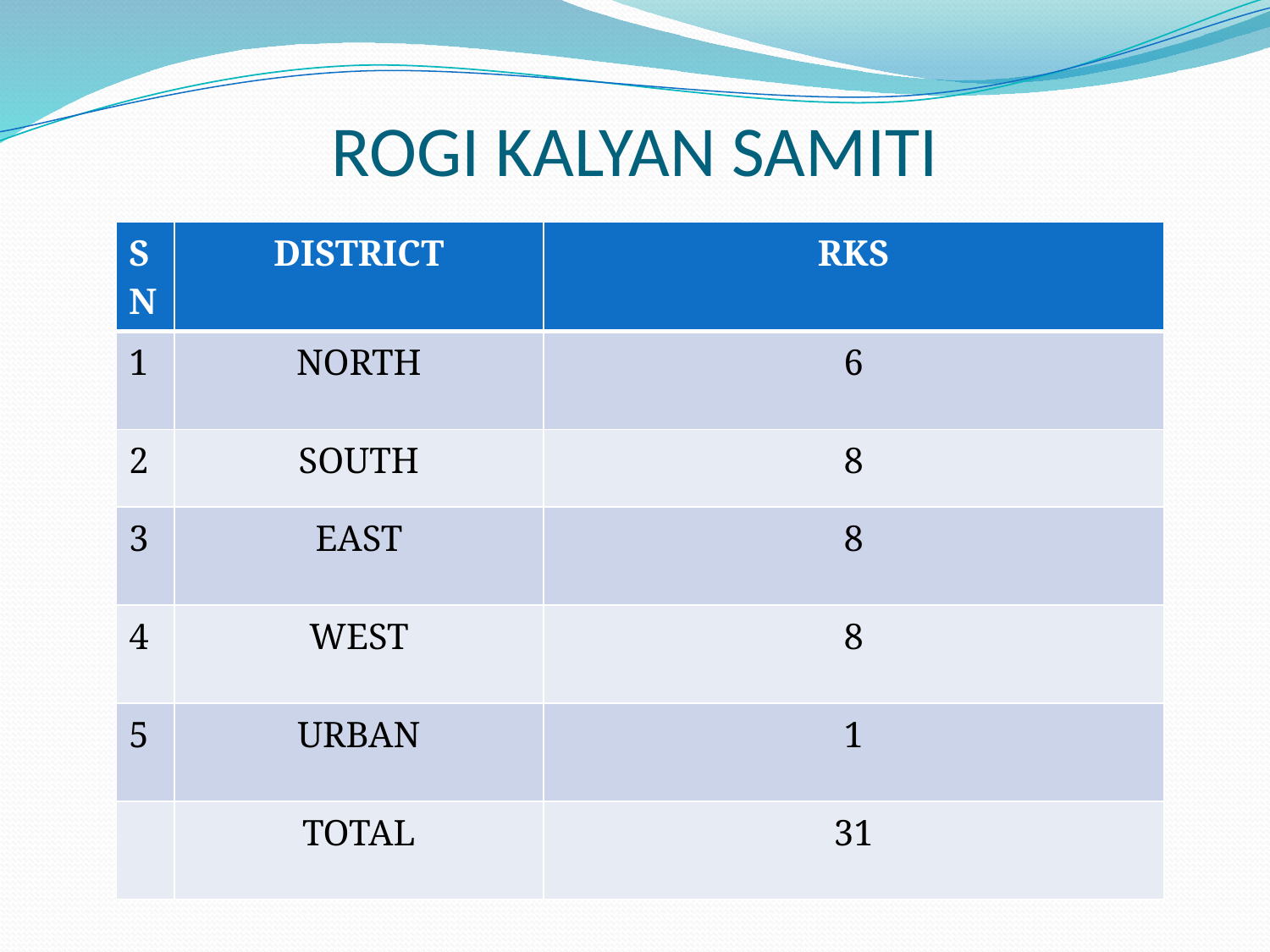

# ROGI KALYAN SAMITI
| SN | DISTRICT | RKS |
| --- | --- | --- |
| 1 | NORTH | 6 |
| 2 | SOUTH | 8 |
| 3 | EAST | 8 |
| 4 | WEST | 8 |
| 5 | URBAN | 1 |
|  | TOTAL | 31 |